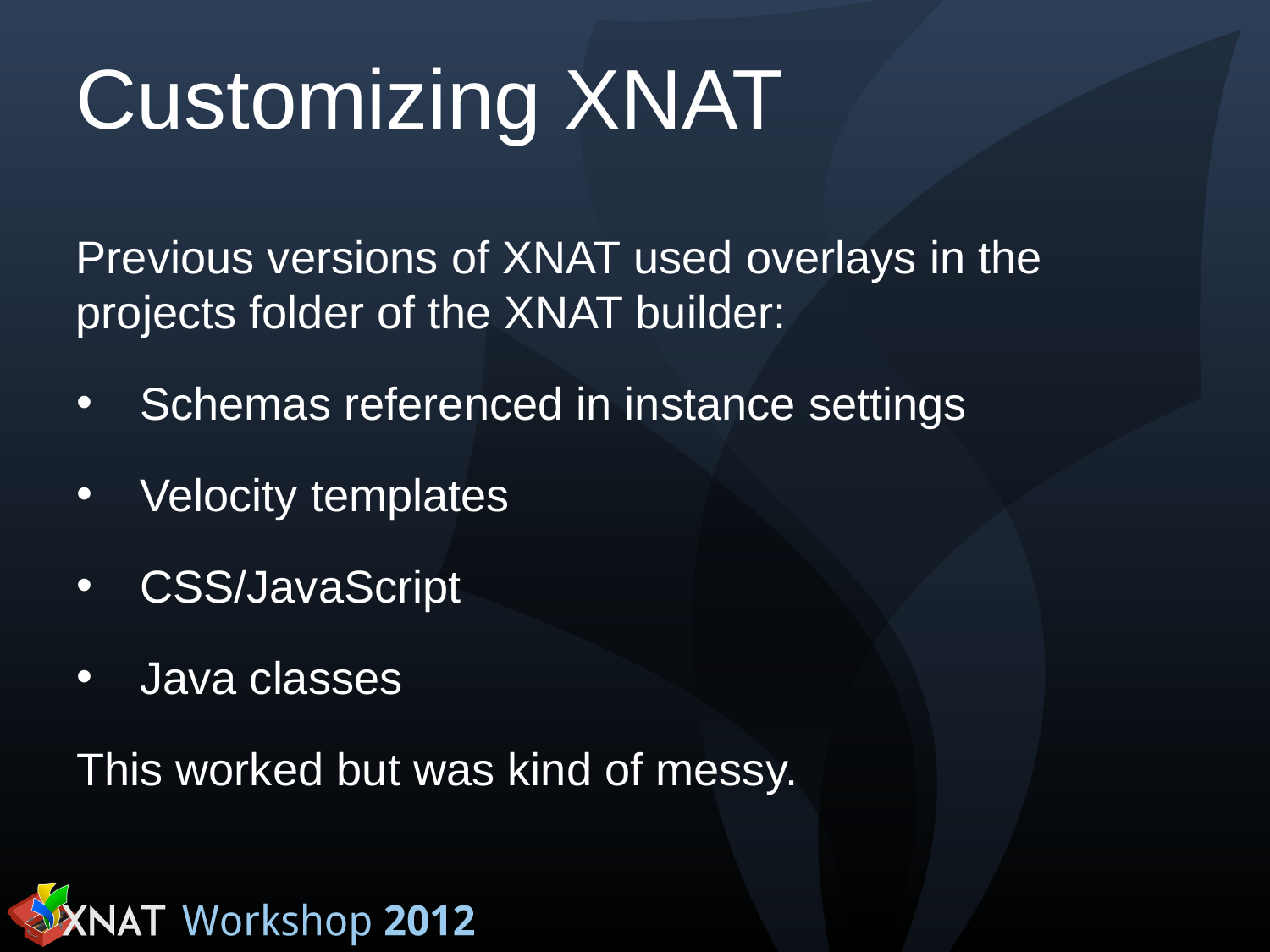

# Customizing XNAT
Previous versions of XNAT used overlays in the projects folder of the XNAT builder:
Schemas referenced in instance settings
Velocity templates
CSS/JavaScript
Java classes
This worked but was kind of messy.